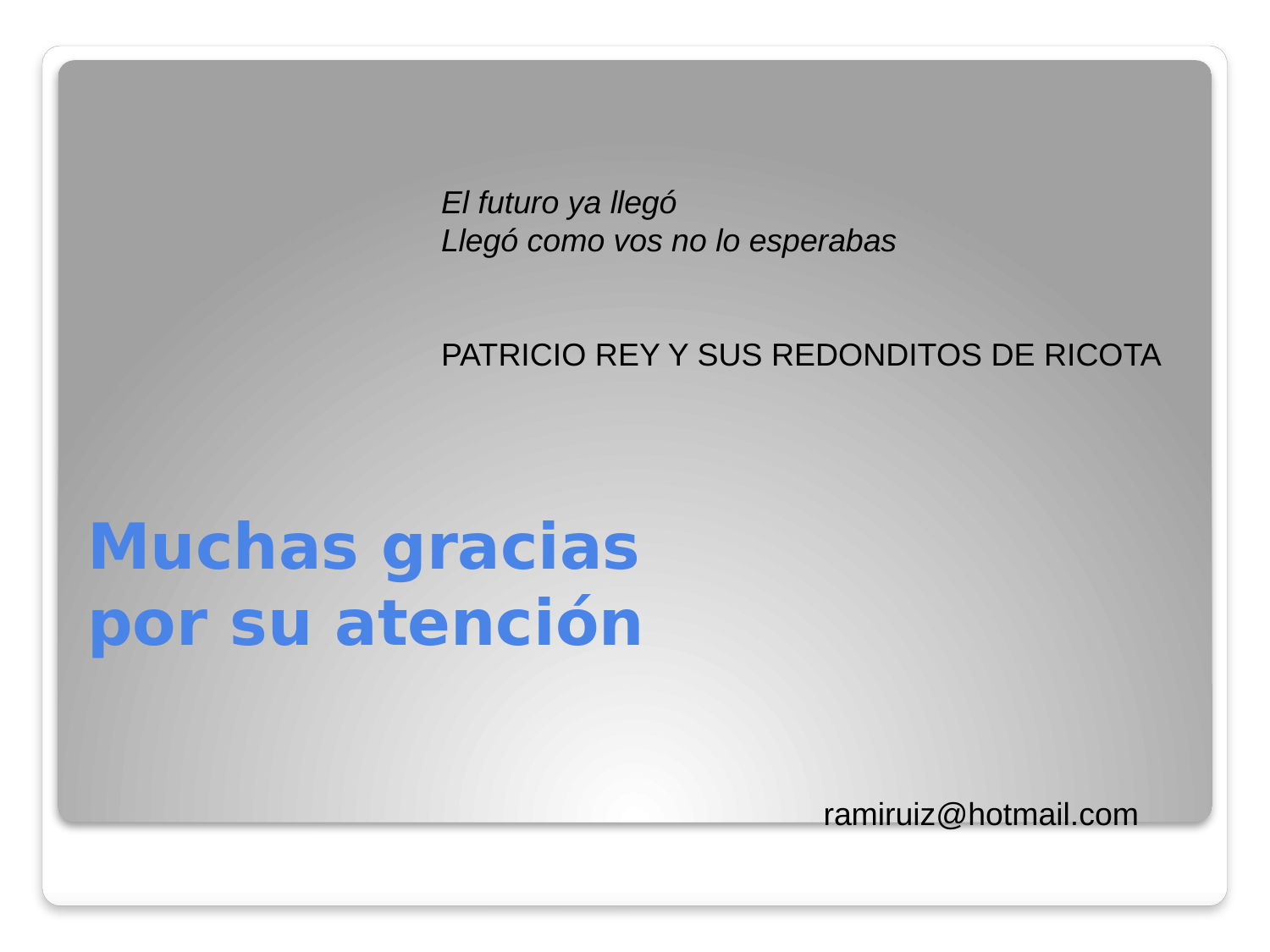

El futuro ya llegó
Llegó como vos no lo esperabas

PATRICIO REY Y SUS REDONDITOS DE RICOTA

                                           ramiruiz@hotmail.com

# Muchas gracias por su atención